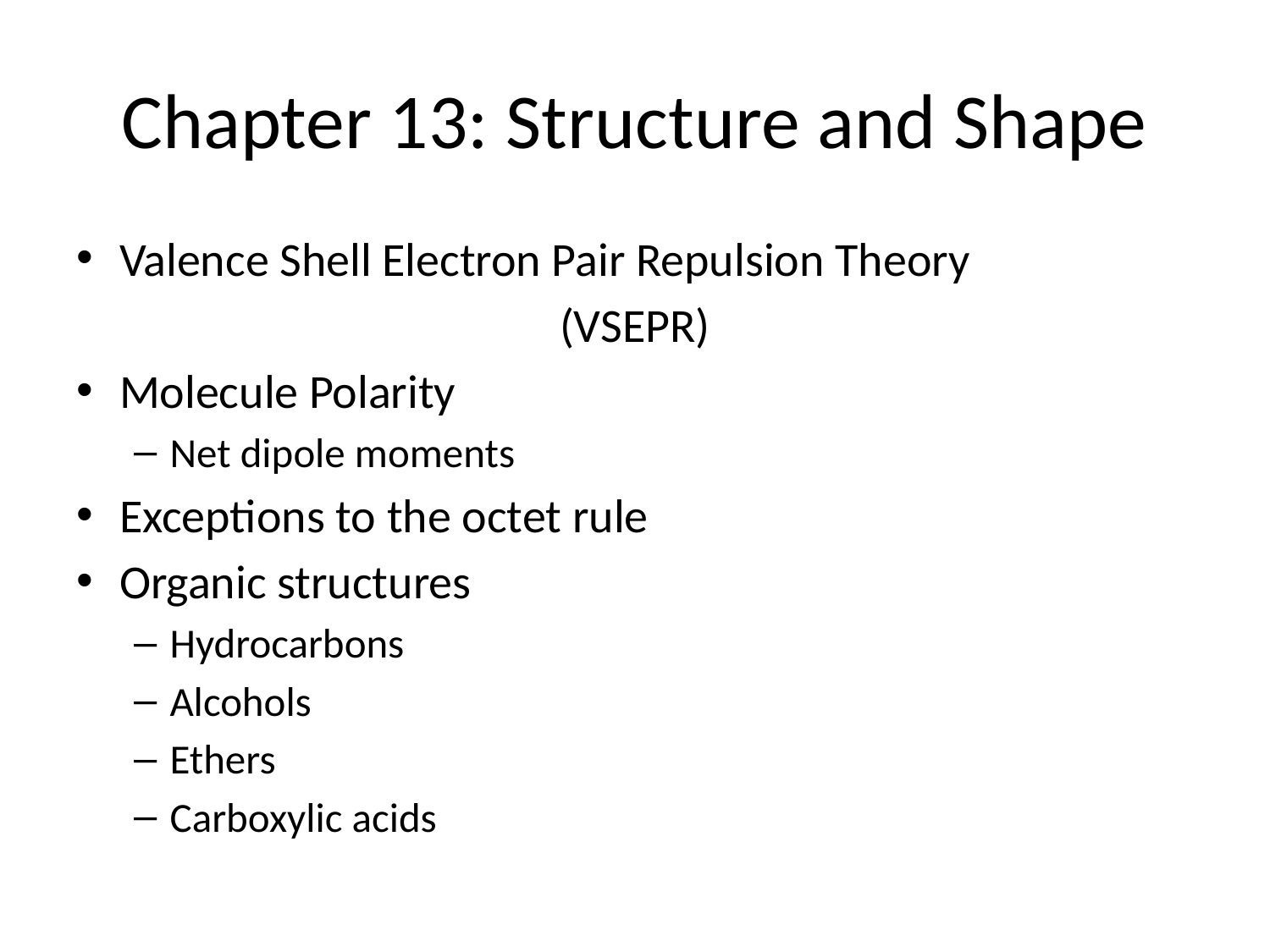

# Chapter 13: Structure and Shape
Valence Shell Electron Pair Repulsion Theory
(VSEPR)
Molecule Polarity
Net dipole moments
Exceptions to the octet rule
Organic structures
Hydrocarbons
Alcohols
Ethers
Carboxylic acids